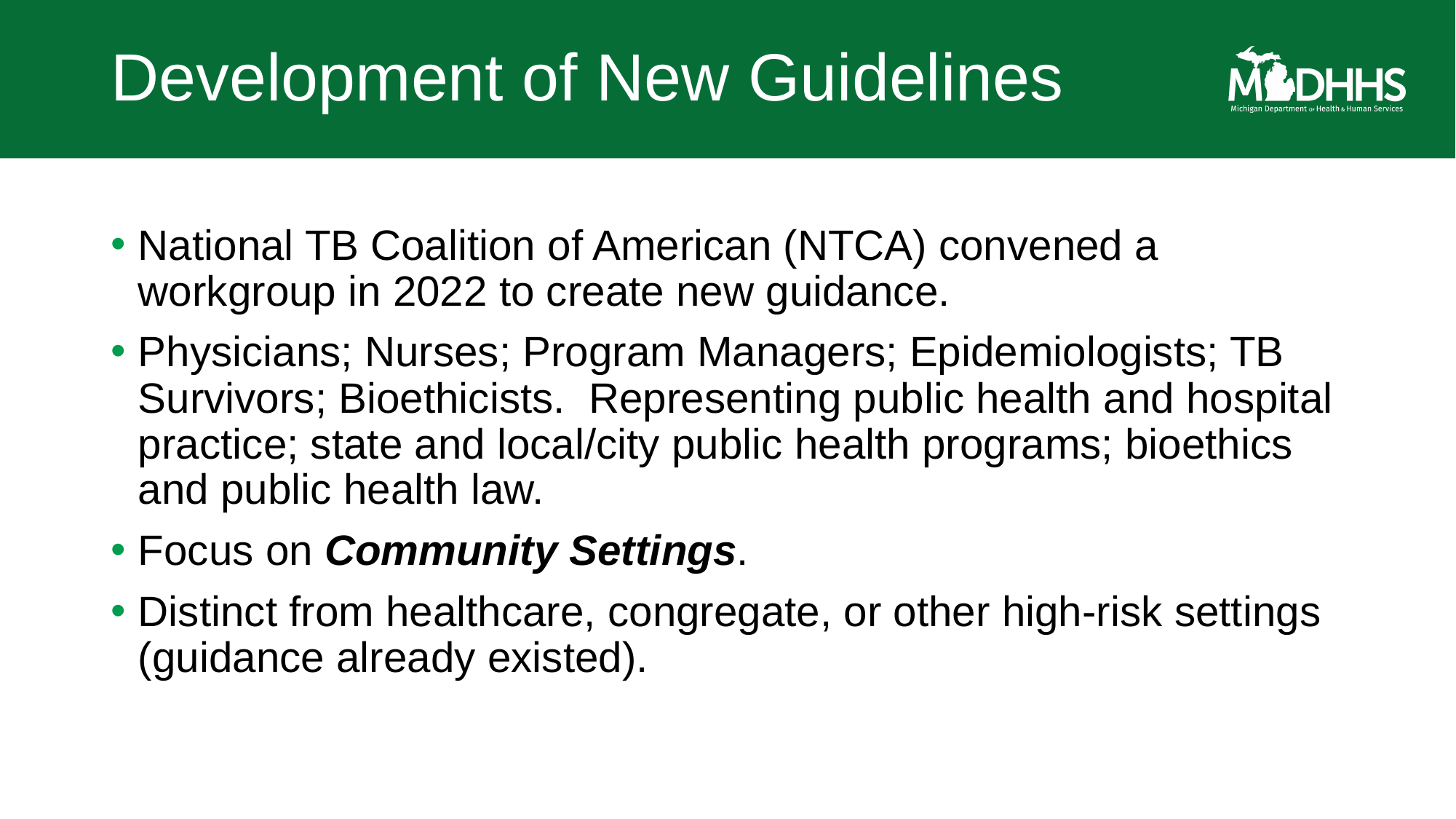

# Development of New Guidelines
National TB Coalition of American (NTCA) convened a workgroup in 2022 to create new guidance.
Physicians; Nurses; Program Managers; Epidemiologists; TB Survivors; Bioethicists.  Representing public health and hospital practice; state and local/city public health programs; bioethics and public health law.
Focus on Community Settings.
Distinct from healthcare, congregate, or other high-risk settings (guidance already existed).